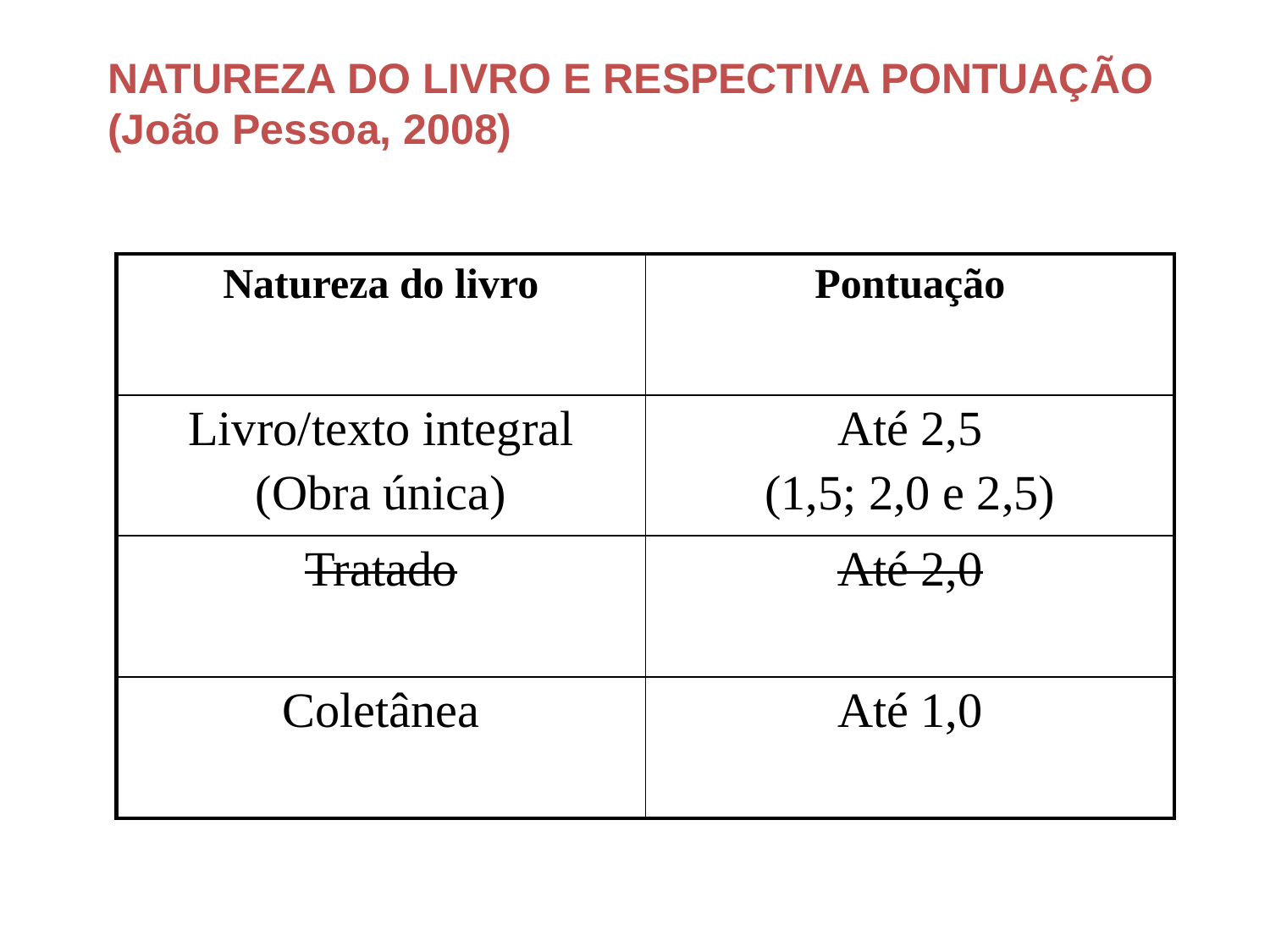

NATUREZA DO LIVRO E RESPECTIVA PONTUAÇÃO
(João Pessoa, 2008)
| Natureza do livro | Pontuação |
| --- | --- |
| Livro/texto integral (Obra única) | Até 2,5 (1,5; 2,0 e 2,5) |
| Tratado | Até 2,0 |
| Coletânea | Até 1,0 |